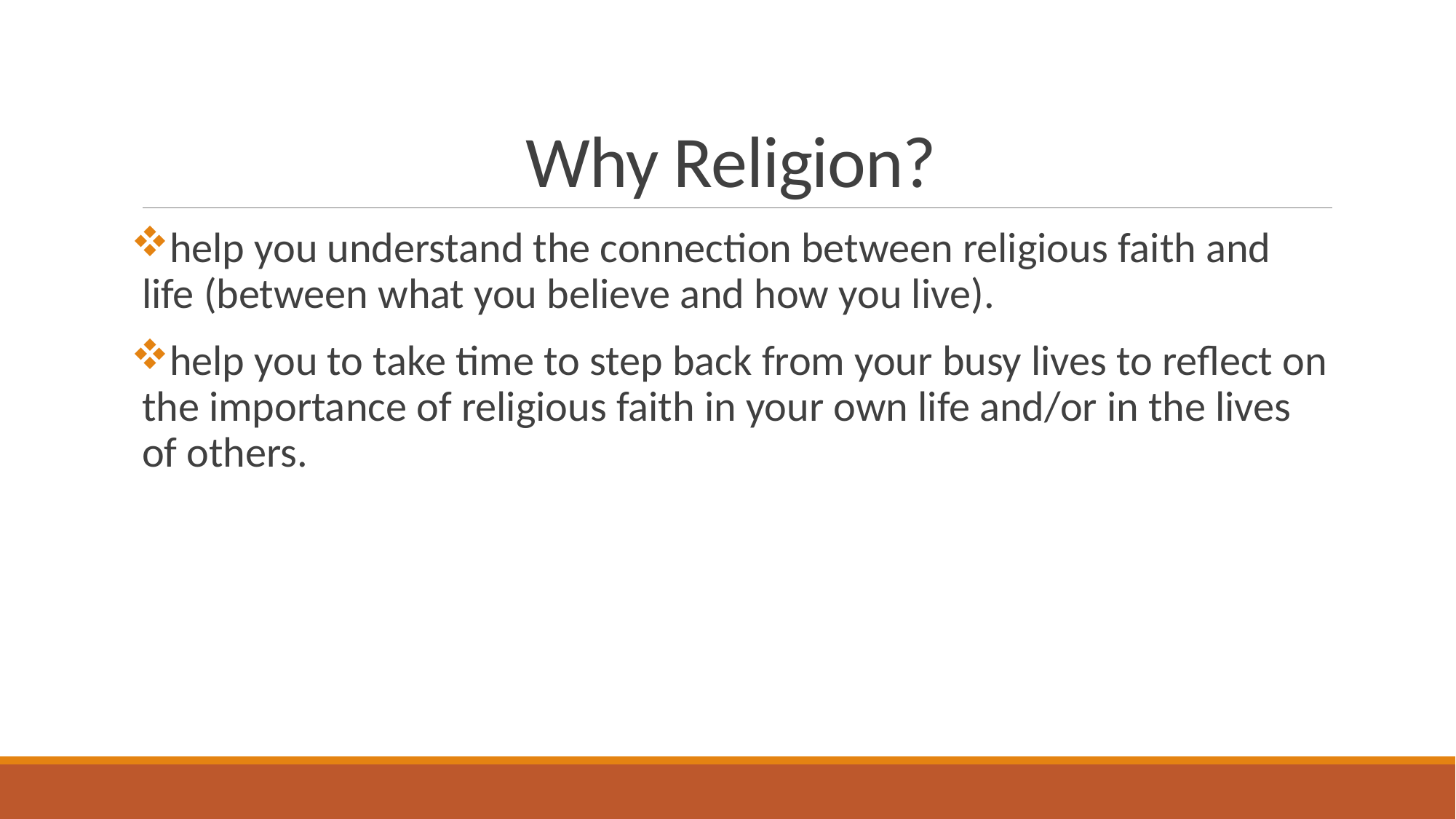

# Why Religion?
help you understand the connection between religious faith and life (between what you believe and how you live).
help you to take time to step back from your busy lives to reflect on the importance of religious faith in your own life and/or in the lives of others.